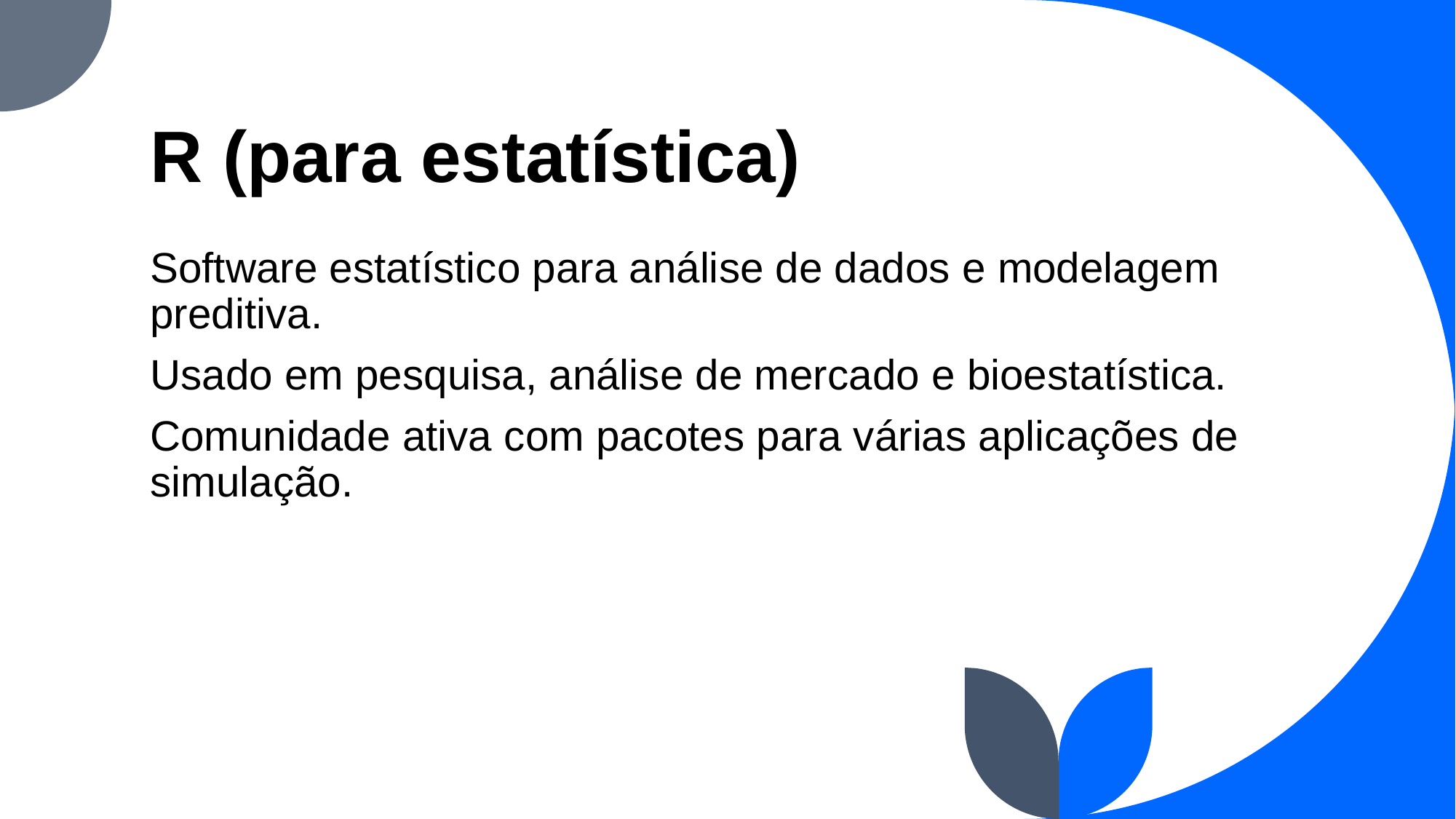

# R (para estatística)
Software estatístico para análise de dados e modelagem preditiva.
Usado em pesquisa, análise de mercado e bioestatística.
Comunidade ativa com pacotes para várias aplicações de simulação.